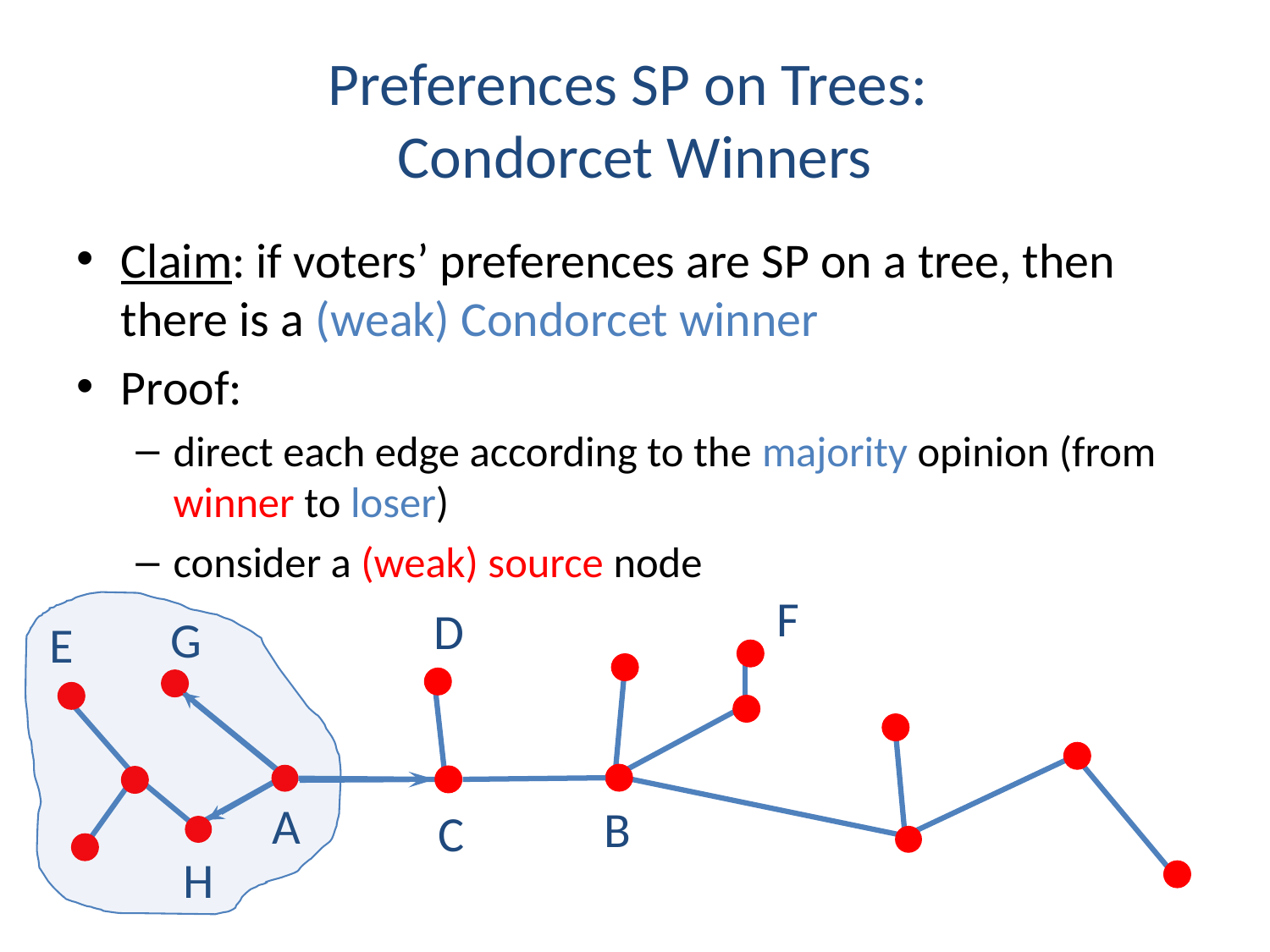

# Preferences SP on Trees: Condorcet Winners
Claim: if voters’ preferences are SP on a tree, then there is a (weak) Condorcet winner
Proof:
direct each edge according to the majority opinion (from winner to loser)
consider a (weak) source node

F

D
G
E

A
B
C

H